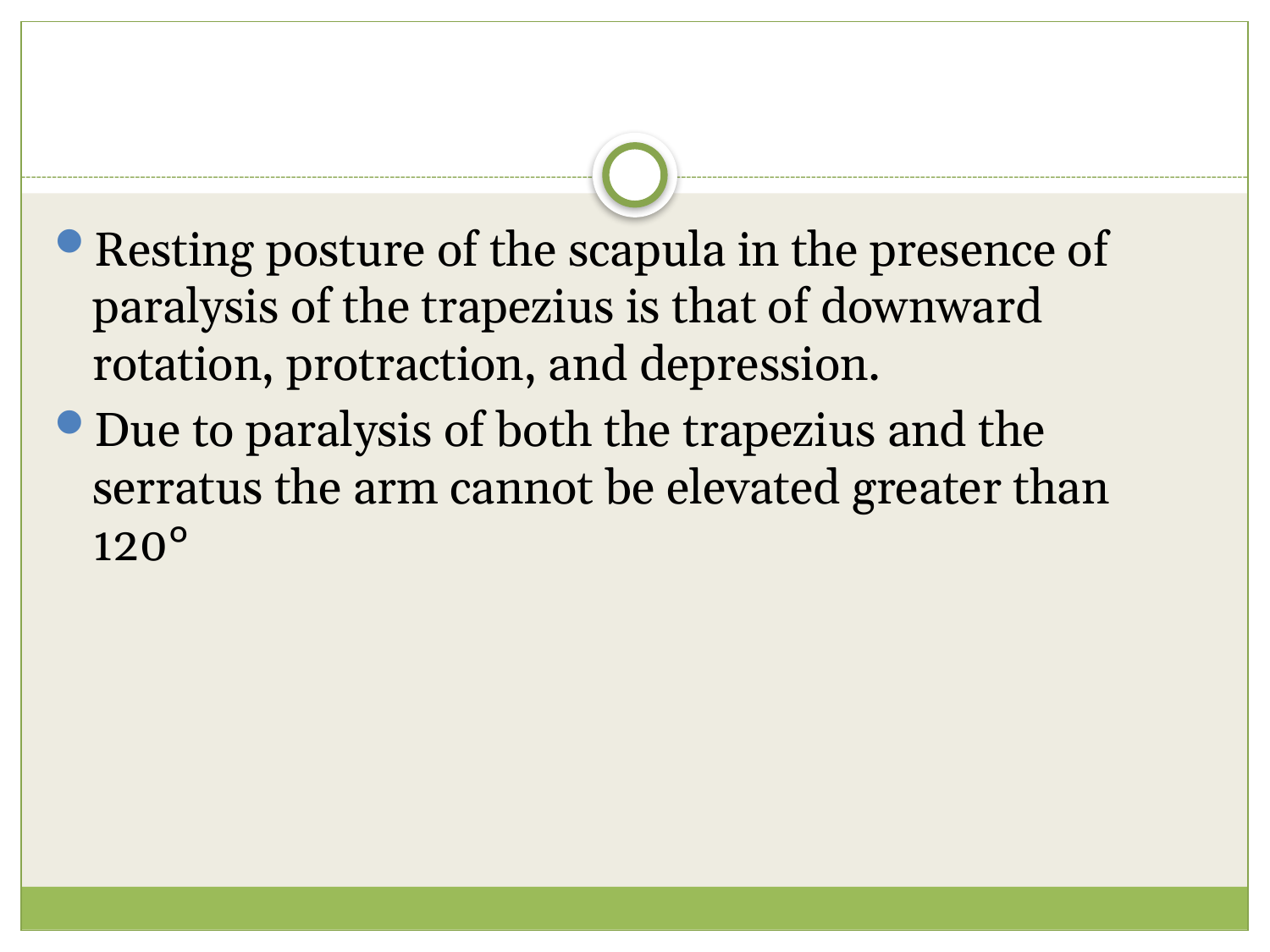

#
Resting posture of the scapula in the presence of paralysis of the trapezius is that of downward rotation, protraction, and depression.
Due to paralysis of both the trapezius and the serratus the arm cannot be elevated greater than 120°